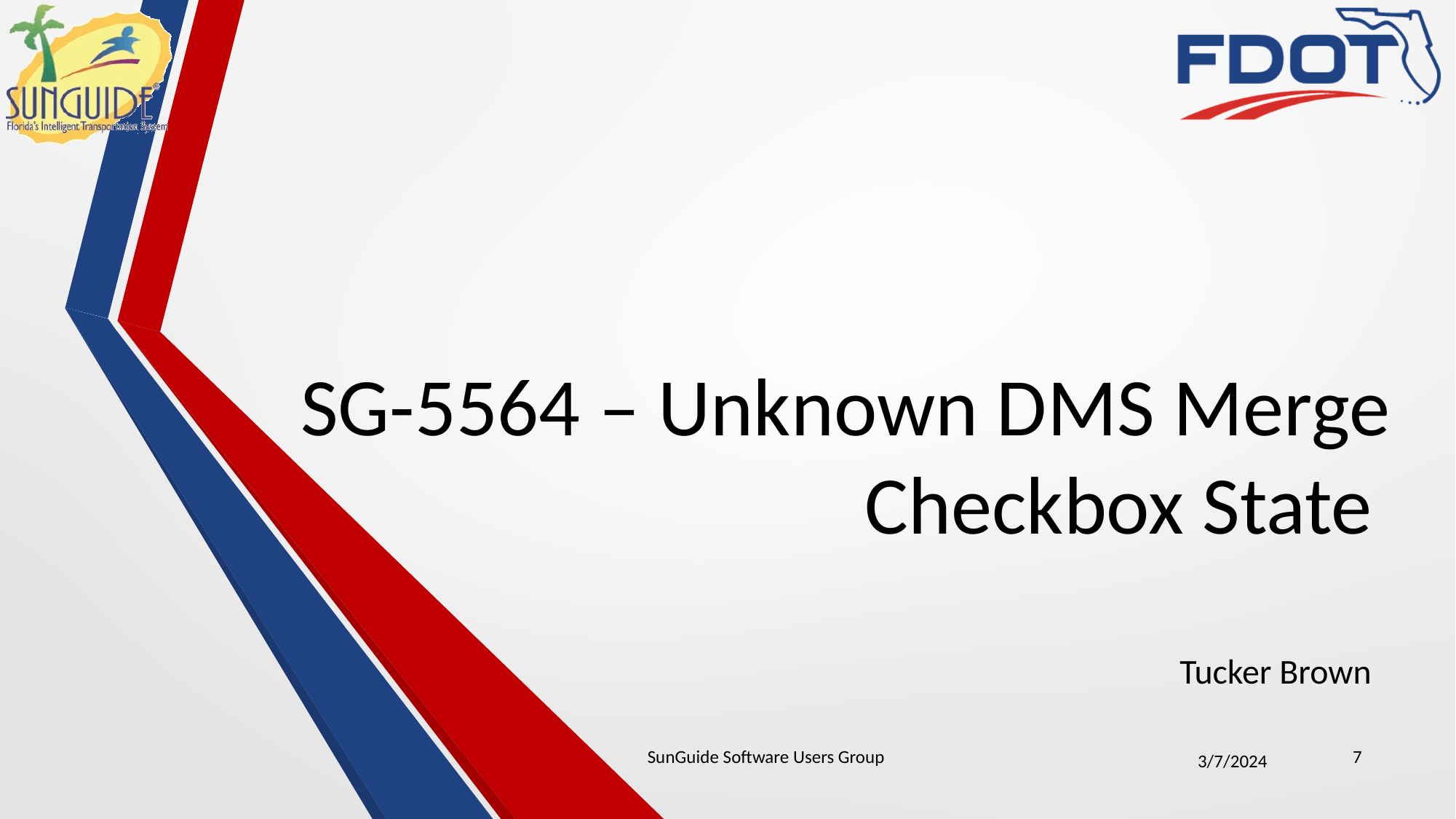

# SG-5564 – Unknown DMS Merge Checkbox State

Tucker Brown
SunGuide Software Users Group
7
3/7/2024